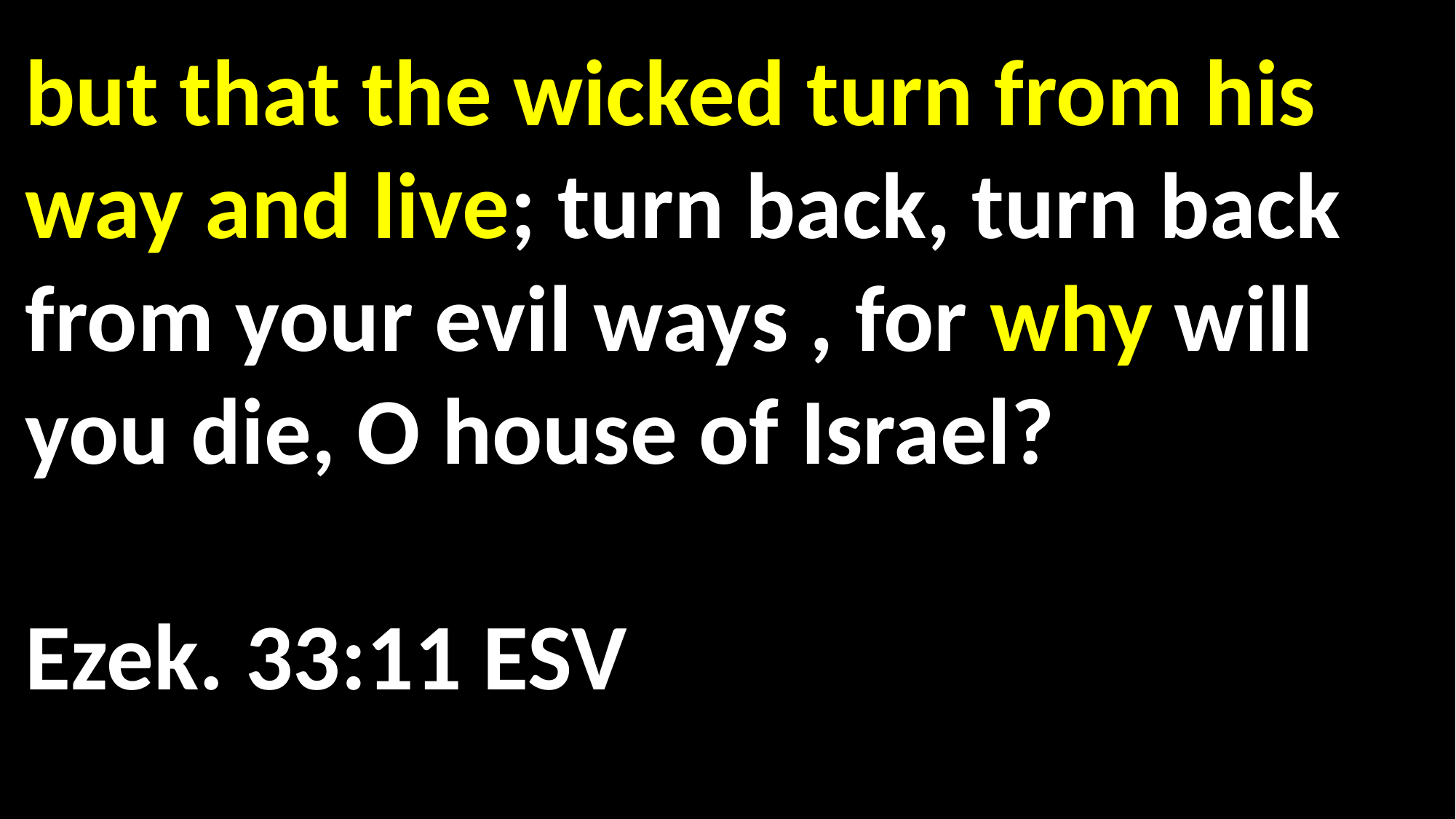

but that the wicked turn from his way and live; turn back, turn back from your evil ways , for why will you die, O house of Israel? 												                 Ezek. 33:11 ESV